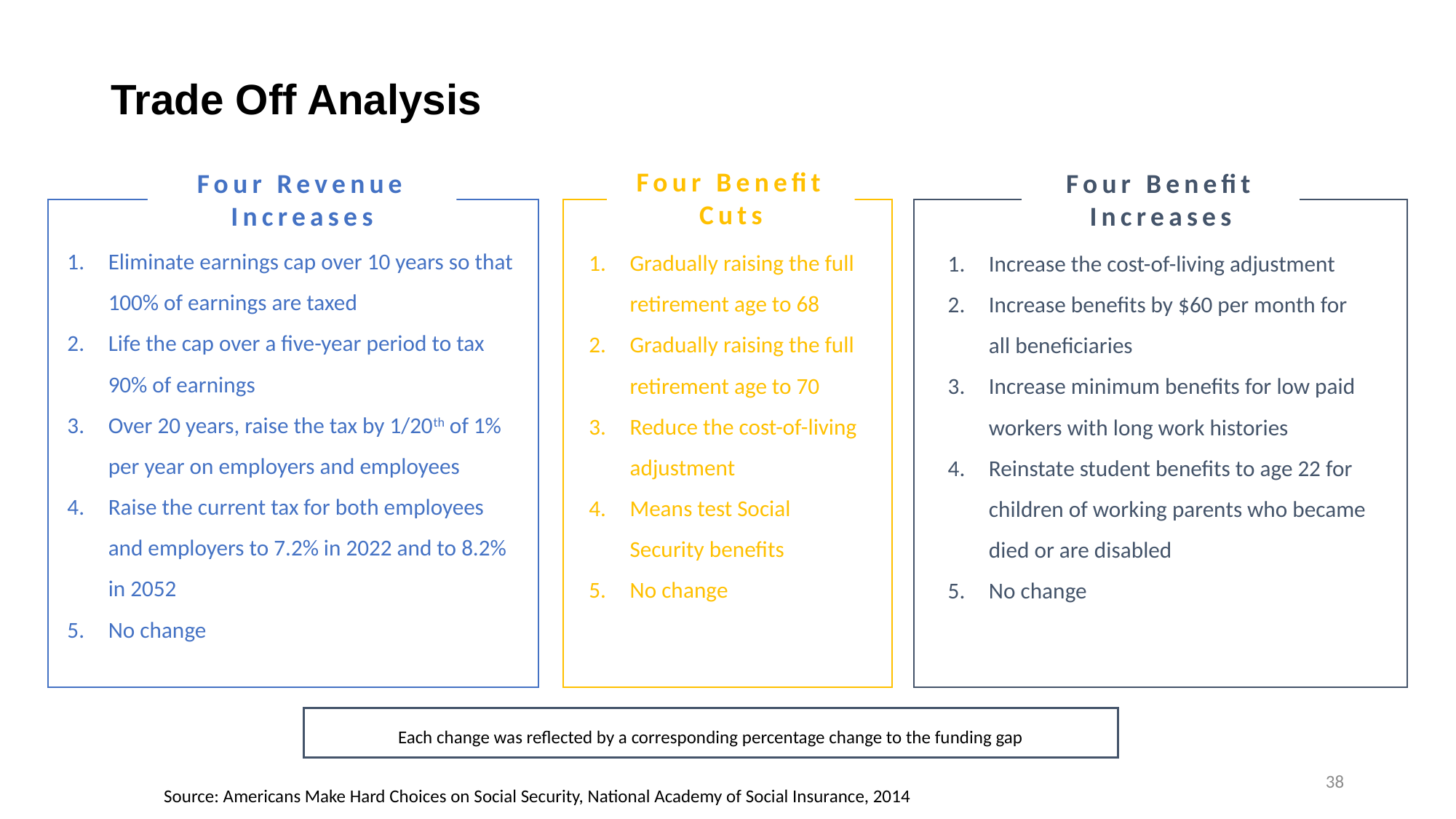

# Trade Off Analysis
Four Benefit Cuts
Four Revenue Increases
Four Benefit Increases

Eliminate earnings cap over 10 years so that 100% of earnings are taxed
Life the cap over a five-year period to tax 90% of earnings
Over 20 years, raise the tax by 1/20th of 1% per year on employers and employees
Raise the current tax for both employees and employers to 7.2% in 2022 and to 8.2% in 2052
No change
Gradually raising the full retirement age to 68
Gradually raising the full retirement age to 70
Reduce the cost-of-living adjustment
Means test Social Security benefits
No change

Increase the cost-of-living adjustment
Increase benefits by $60 per month for all beneficiaries
Increase minimum benefits for low paid workers with long work histories
Reinstate student benefits to age 22 for children of working parents who became died or are disabled
No change

Each change was reflected by a corresponding percentage change to the funding gap
38
Source: Americans Make Hard Choices on Social Security, National Academy of Social Insurance, 2014